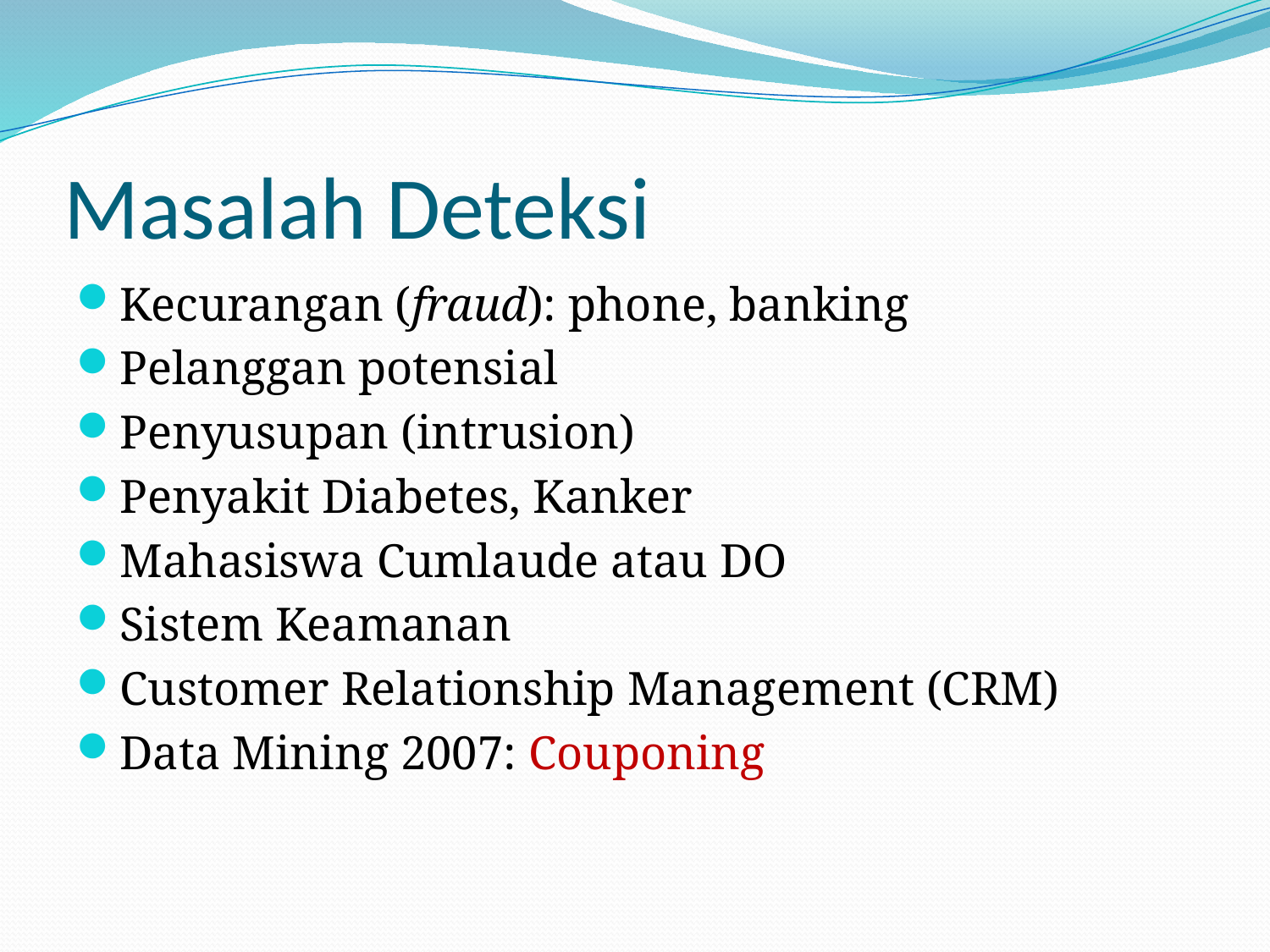

# Masalah Deteksi
Kecurangan (fraud): phone, banking
Pelanggan potensial
Penyusupan (intrusion)
Penyakit Diabetes, Kanker
Mahasiswa Cumlaude atau DO
Sistem Keamanan
Customer Relationship Management (CRM)
Data Mining 2007: Couponing